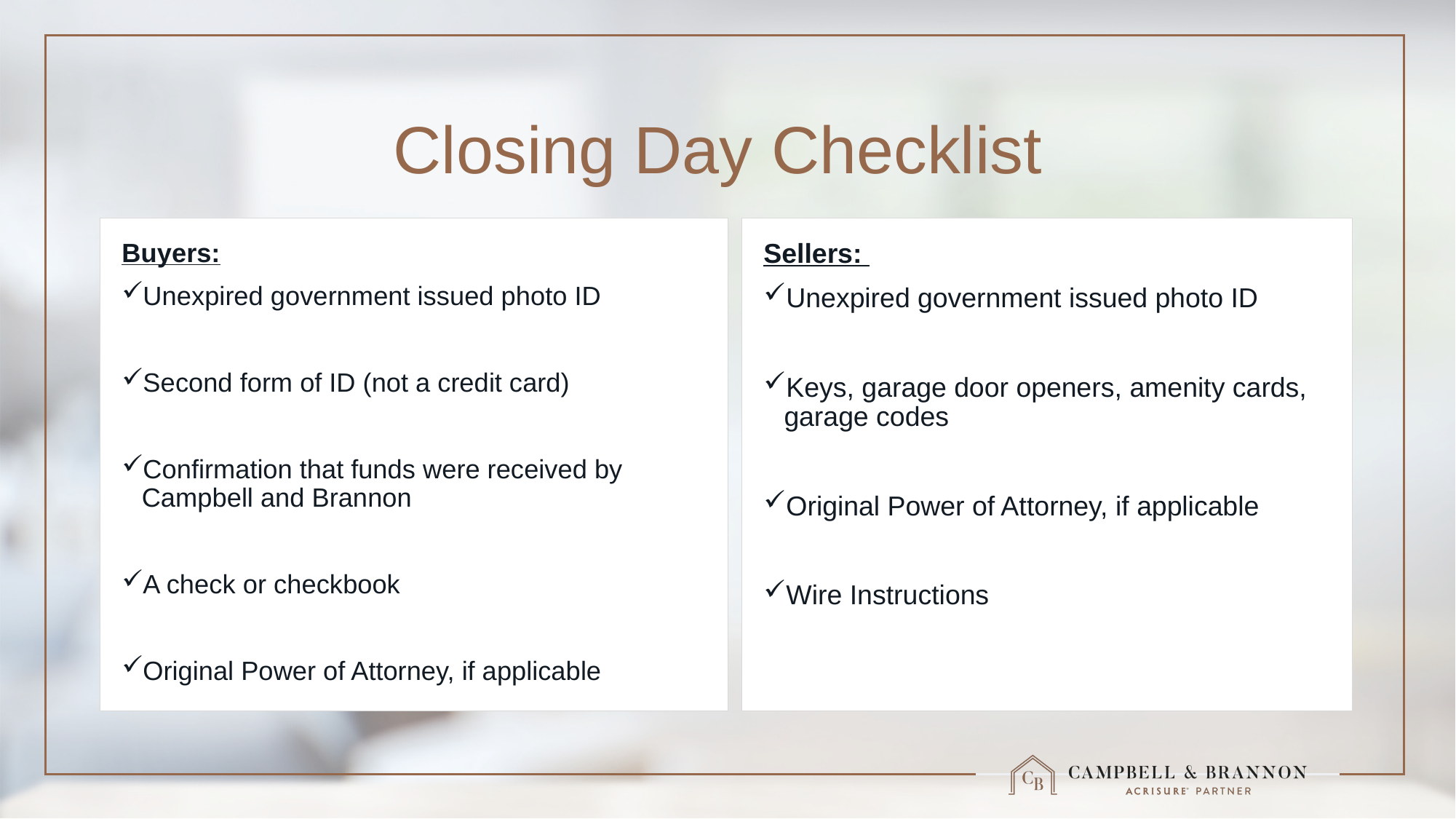

# Closing Day Checklist
Buyers:
Unexpired government issued photo ID

Second form of ID (not a credit card)

Confirmation that funds were received by Campbell and Brannon

A check or checkbook

Original Power of Attorney, if applicable

Sellers:
Unexpired government issued photo ID

Keys, garage door openers, amenity cards, garage codes

Original Power of Attorney, if applicable

Wire Instructions